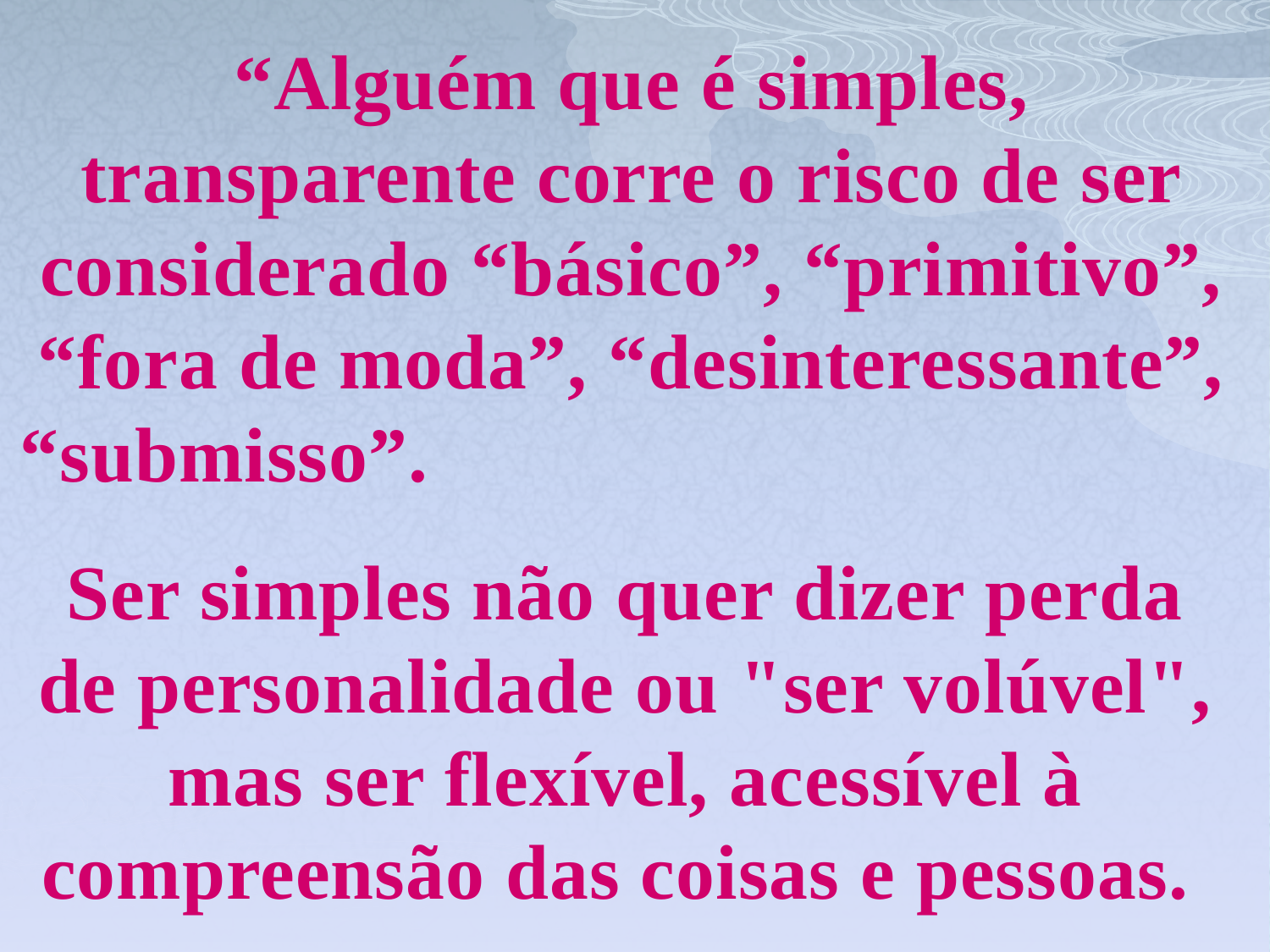

“Alguém que é simples, transparente corre o risco de ser considerado “básico”, “primitivo”, “fora de moda”, “desinteressante”, “submisso”.
Ser simples não quer dizer perda de personalidade ou "ser volúvel", mas ser flexível, acessível à compreensão das coisas e pessoas.